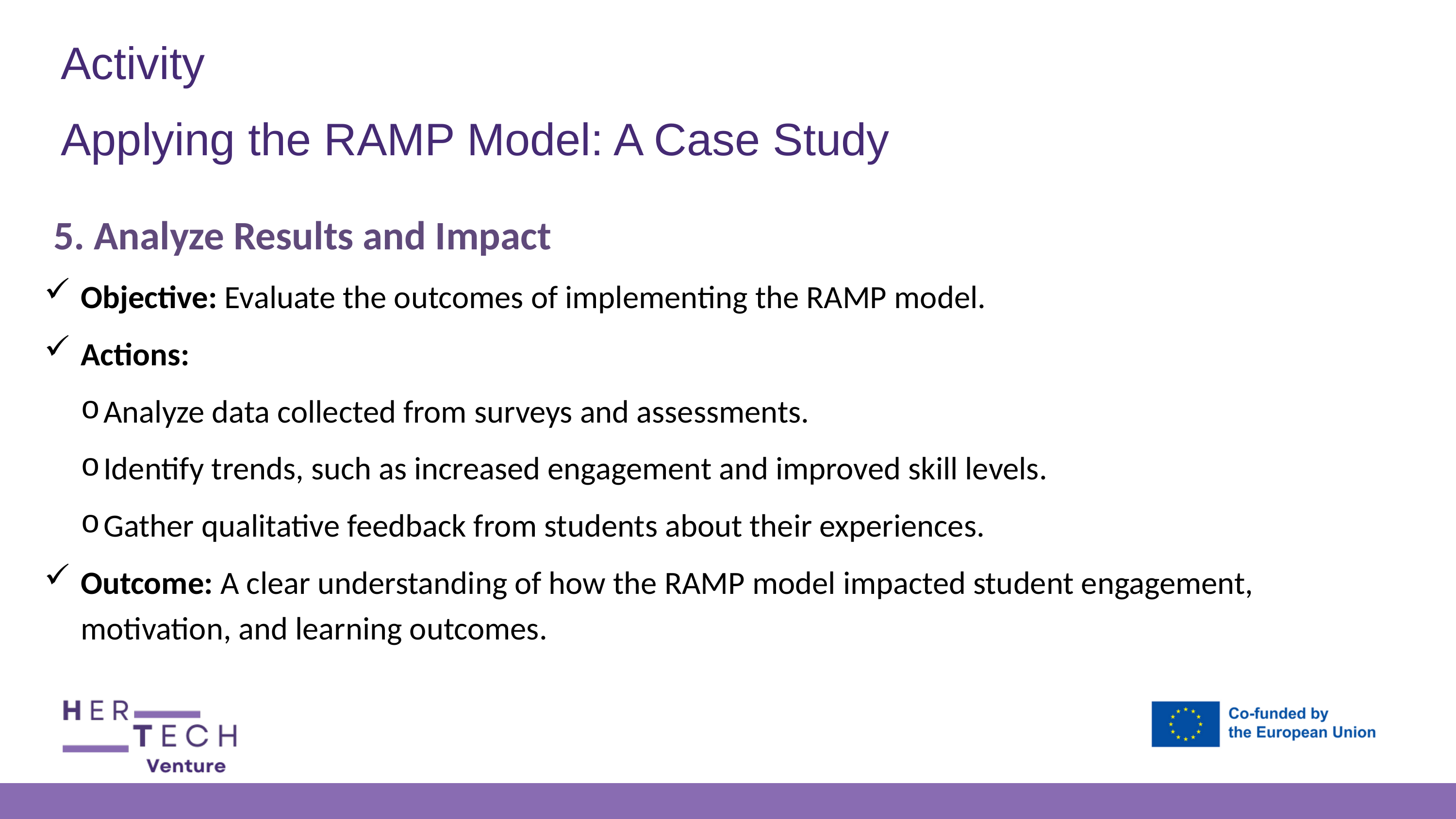

Activity
Applying the RAMP Model: A Case Study

5. Analyze Results and Impact
Objective: Evaluate the outcomes of implementing the RAMP model.
Actions:
Analyze data collected from surveys and assessments.
Identify trends, such as increased engagement and improved skill levels.
Gather qualitative feedback from students about their experiences.
Outcome: A clear understanding of how the RAMP model impacted student engagement, motivation, and learning outcomes.